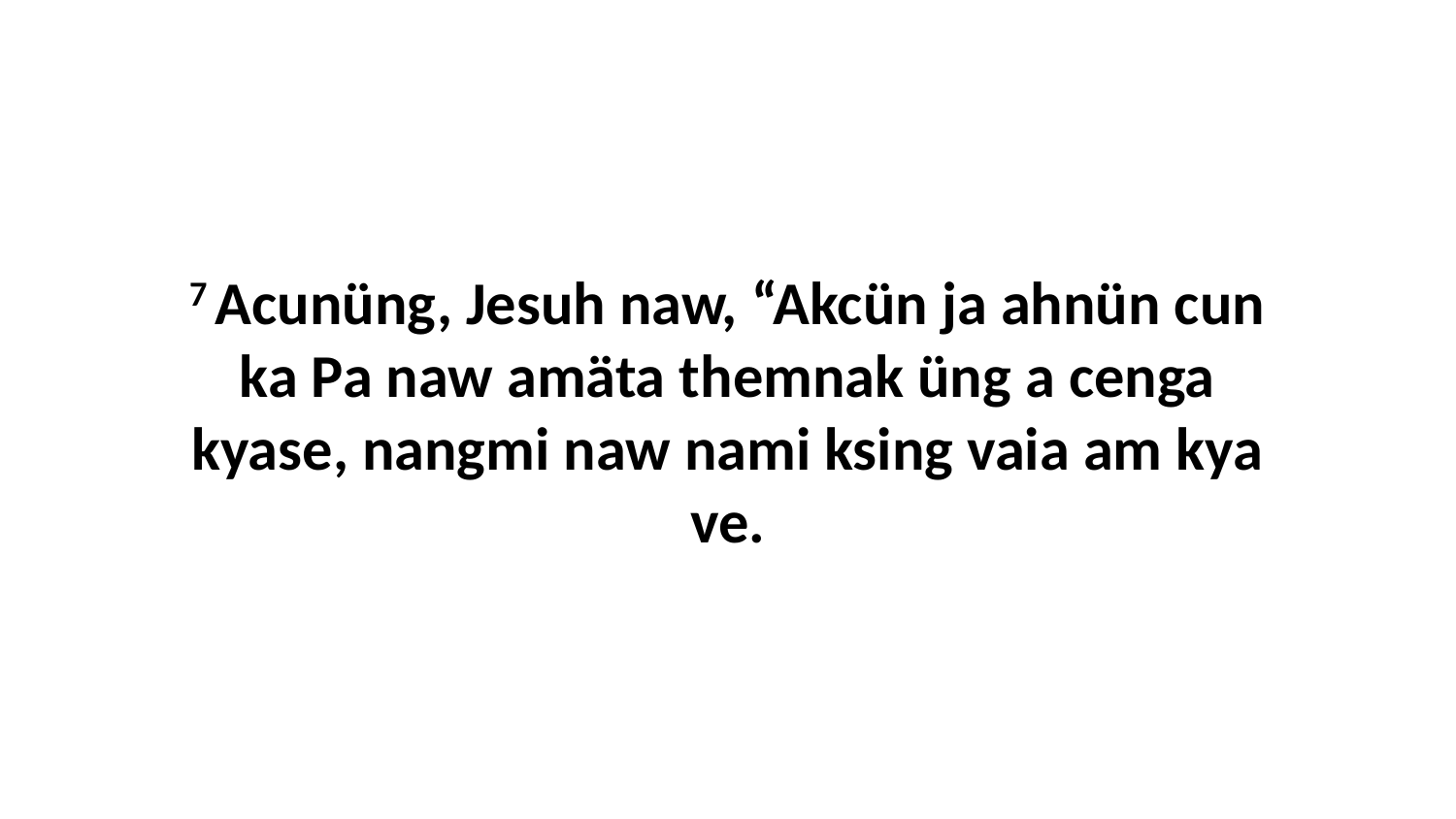

7 Acunüng, Jesuh naw, “Akcün ja ahnün cun ka Pa naw amäta themnak üng a cenga kyase, nangmi naw nami ksing vaia am kya ve.